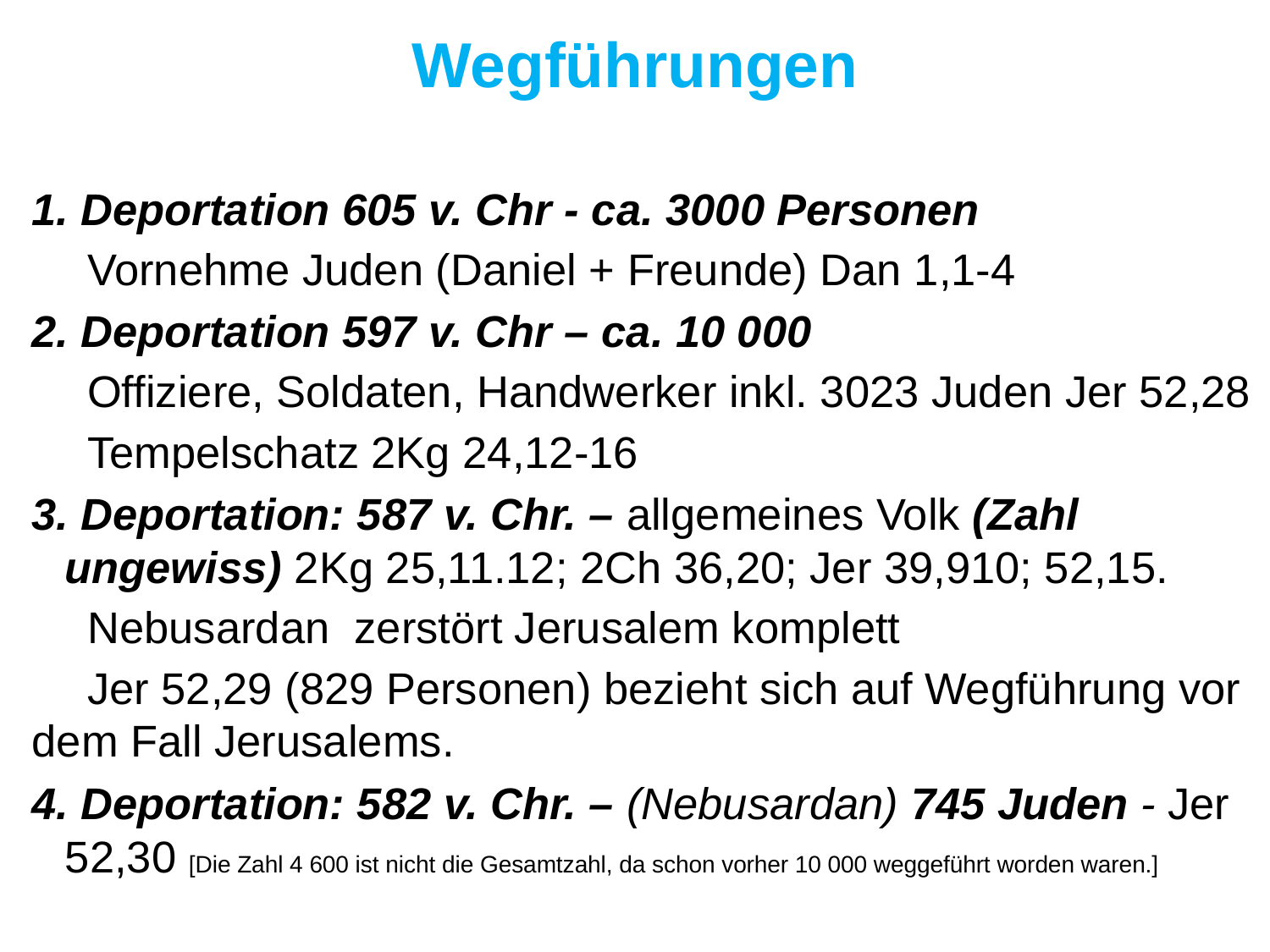

Wegführungen
1. Deportation 605 v. Chr - ca. 3000 Personen
Vornehme Juden (Daniel + Freunde) Dan 1,1-4
2. Deportation 597 v. Chr – ca. 10 000
Offiziere, Soldaten, Handwerker inkl. 3023 Juden Jer 52,28
Tempelschatz 2Kg 24,12-16
3. Deportation: 587 v. Chr. – allgemeines Volk (Zahl ungewiss) 2Kg 25,11.12; 2Ch 36,20; Jer 39,910; 52,15.
Nebusardan  zerstört Jerusalem komplett
Jer 52,29 (829 Personen) bezieht sich auf Wegführung vor dem Fall Jerusalems.
4. Deportation: 582 v. Chr. – (Nebusardan) 745 Juden - Jer 52,30 [Die Zahl 4 600 ist nicht die Gesamtzahl, da schon vorher 10 000 weggeführt worden waren.]